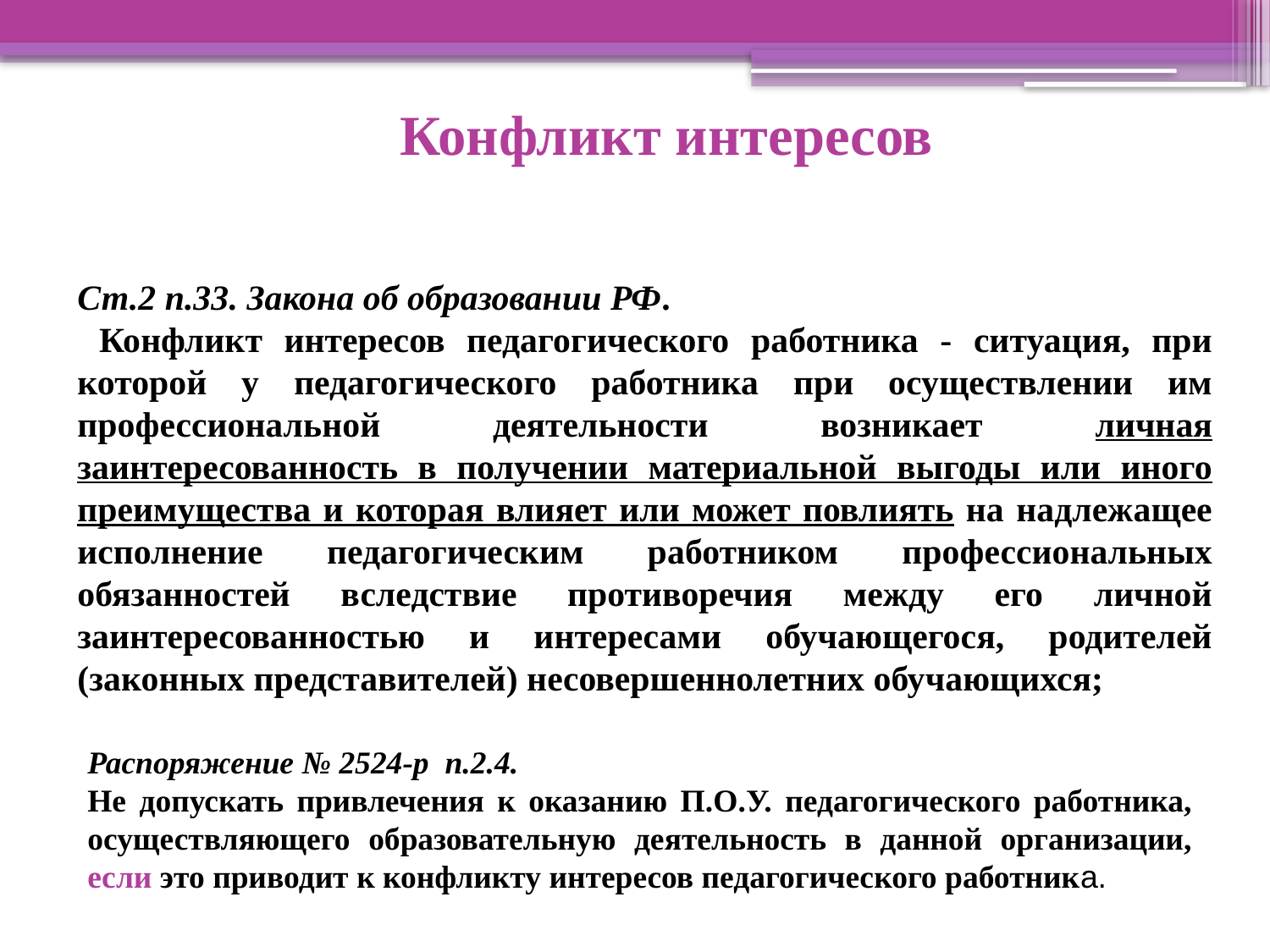

Конфликт интересов
Ст.2 п.33. Закона об образовании РФ.
 Конфликт интересов педагогического работника - ситуация, при которой у педагогического работника при осуществлении им профессиональной деятельности возникает личная заинтересованность в получении материальной выгоды или иного преимущества и которая влияет или может повлиять на надлежащее исполнение педагогическим работником профессиональных обязанностей вследствие противоречия между его личной заинтересованностью и интересами обучающегося, родителей (законных представителей) несовершеннолетних обучающихся;
Распоряжение № 2524-р  п.2.4.
Не допускать привлечения к оказанию П.О.У. педагогического работника, осуществляющего образовательную деятельность в данной организации, если это приводит к конфликту интересов педагогического работника.